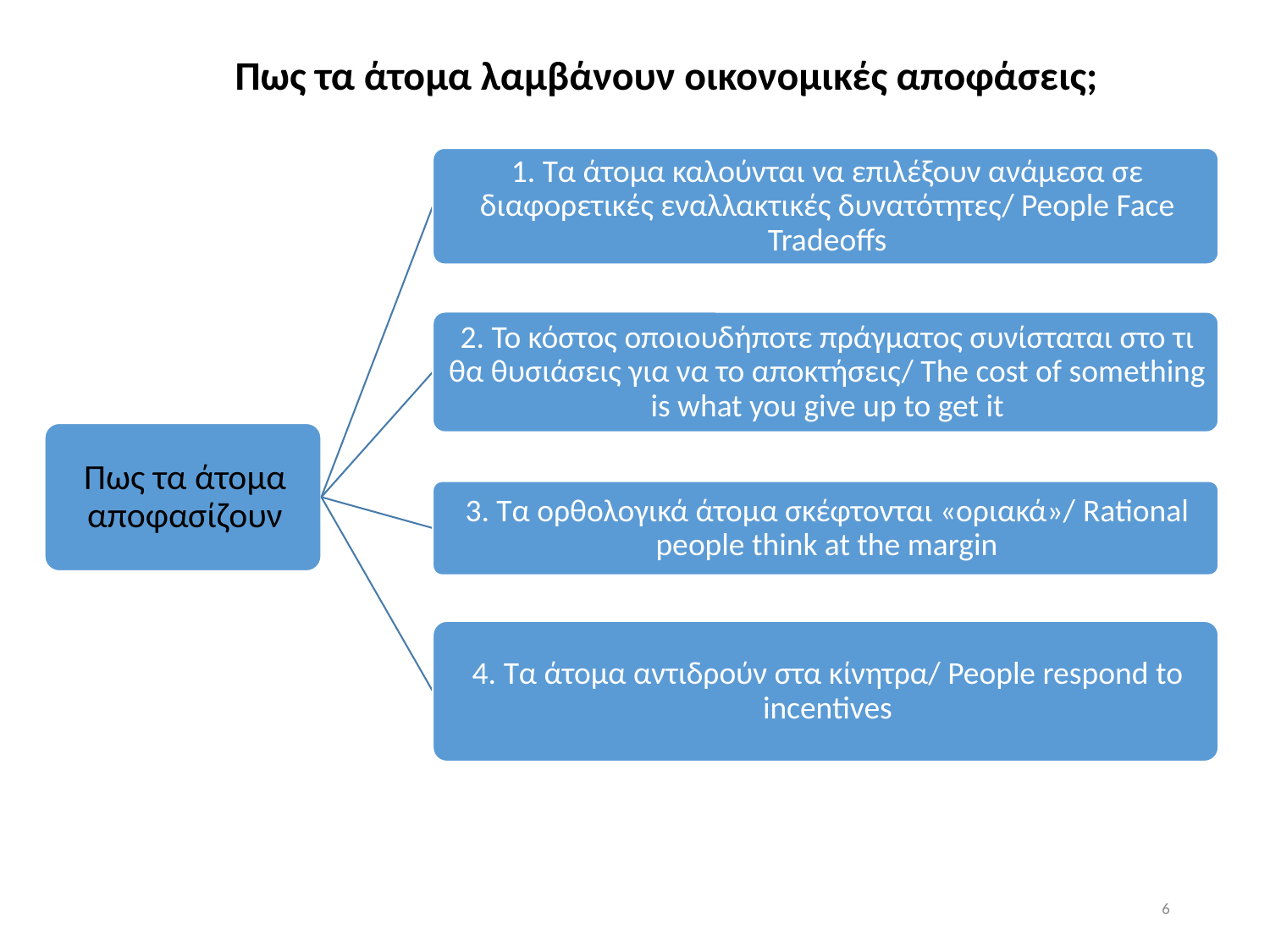

Πως τα άτομα λαμβάνουν οικονομικές αποφάσεις;
Πως τα άτομα αποφασίζουν

1. Τα άτομα καλούνται να επιλέξουν ανάμεσα σε διαφορετικές εναλλακτικές δυνατότητες/ People Face Tradeoffs

2. Το κόστος οποιουδήποτε πράγματος συνίσταται στο τι θα θυσιάσεις για να το αποκτήσεις/ The cost of something is what you give up to get it

3. Τα ορθολογικά άτομα σκέφτονται «οριακά»/ Rational people think at the margin

4. Τα άτομα αντιδρούν στα κίνητρα/ People respond to incentives
6